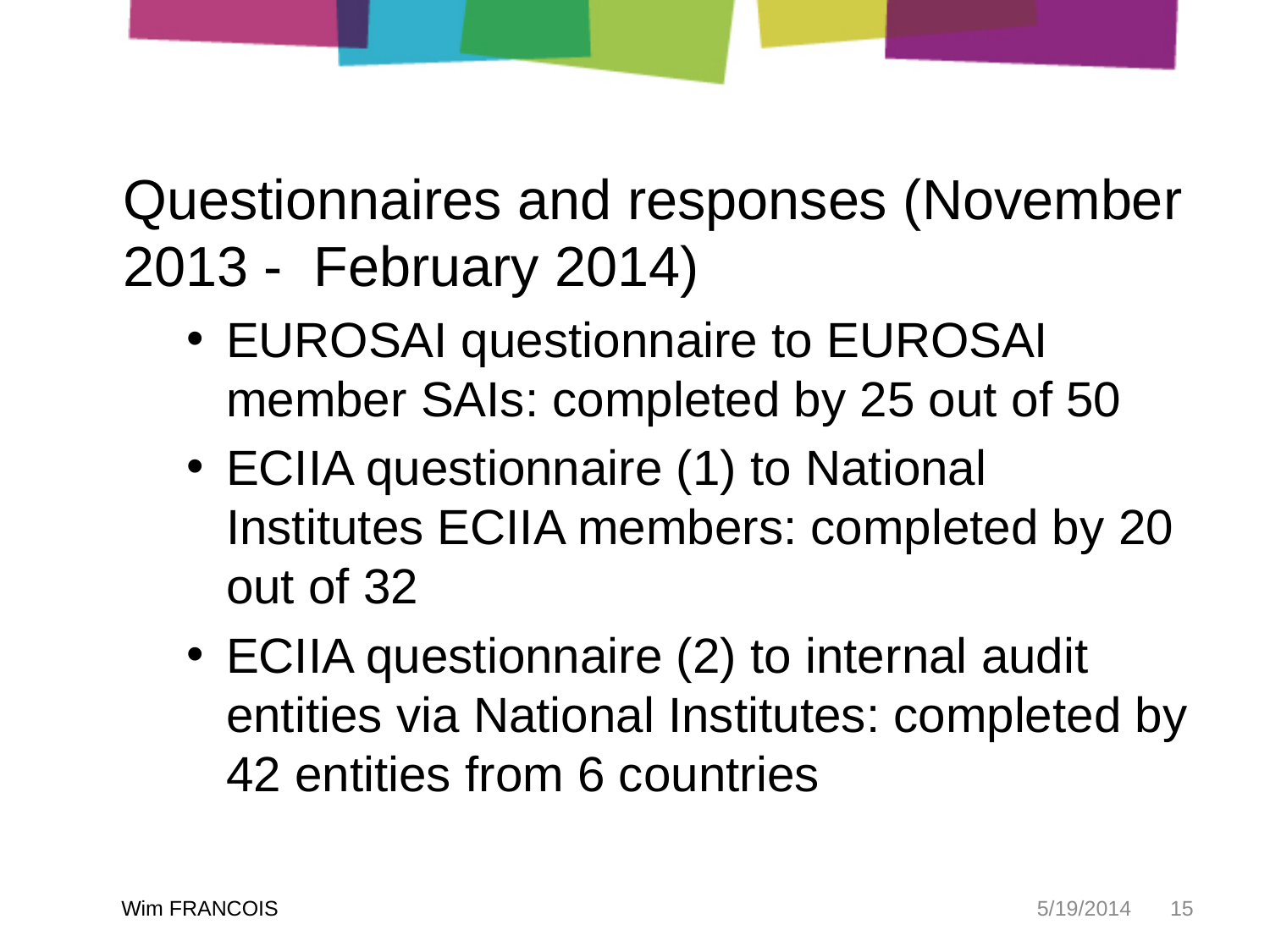

Questionnaires and responses (November 2013 -  February 2014)
EUROSAI questionnaire to EUROSAI member SAIs: completed by 25 out of 50
ECIIA questionnaire (1) to National Institutes ECIIA members: completed by 20 out of 32
ECIIA questionnaire (2) to internal audit entities via National Institutes: completed by 42 entities from 6 countries

Wim FRANCOIS
5/19/2014
15